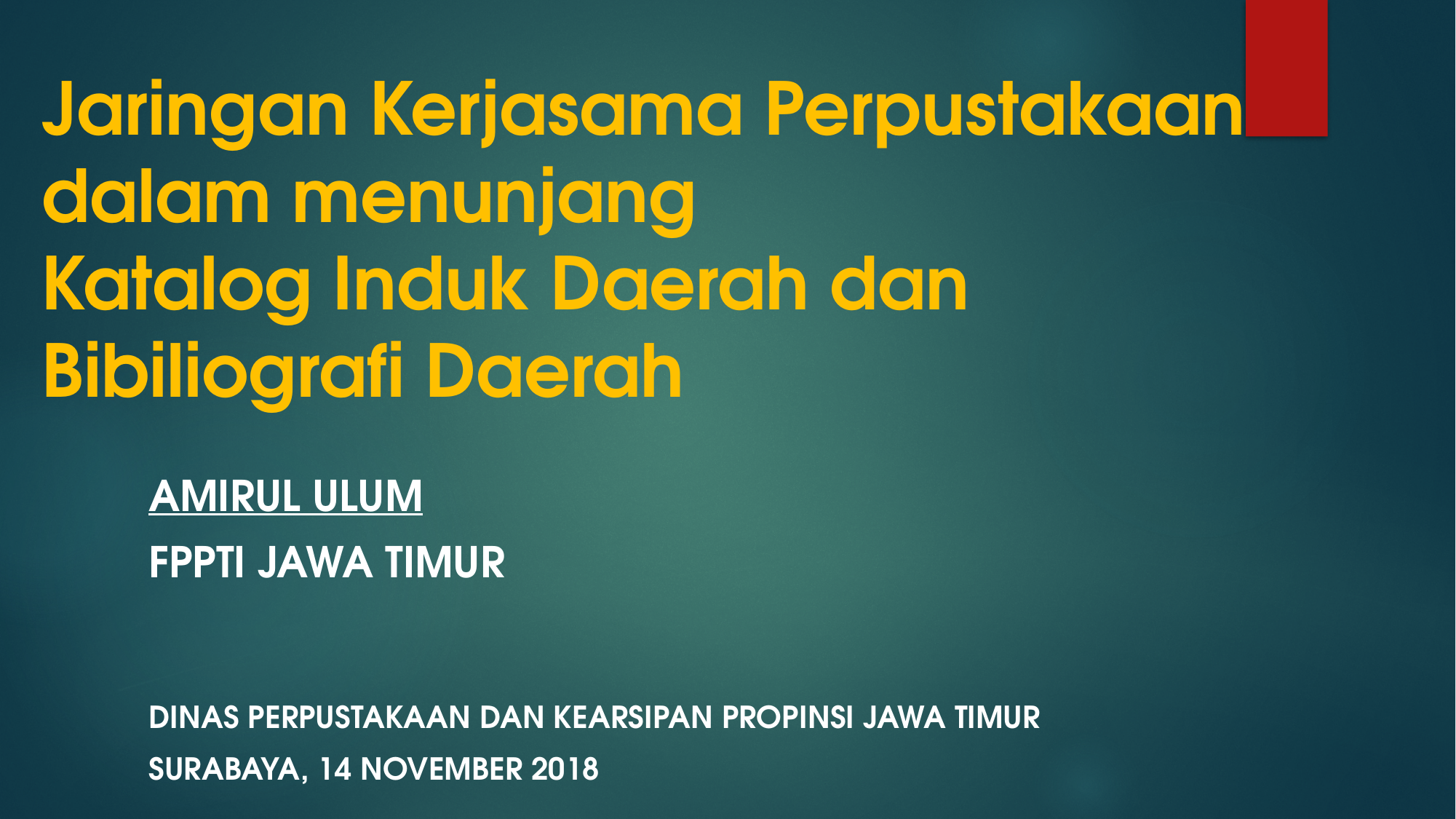

# Jaringan Kerjasama Perpustakaan dalam menunjang Katalog Induk Daerah dan Bibiliografi Daerah
AMIRUL ULUM
FPPTI JAWA TIMUR
Dinas perpustakaan dan kearsipan propinsi jawa timur
Surabaya, 14 november 2018